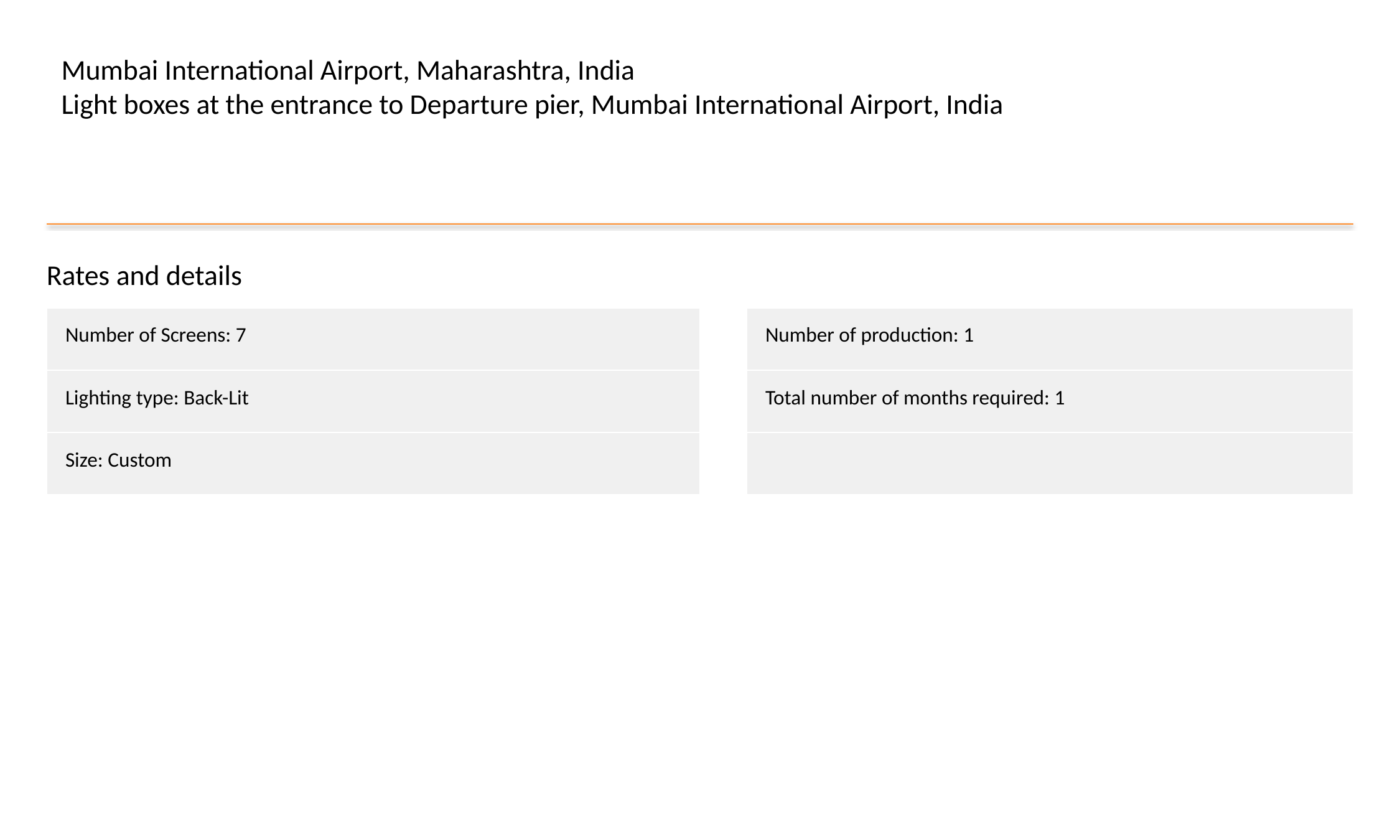

Mumbai International Airport, Maharashtra, India
Light boxes at the entrance to Departure pier, Mumbai International Airport, India

Rates and details
| Number of Screens: 7 |
| --- |
| Lighting type: Back-Lit |
| Size: Custom |
| Number of production: 1 |
| --- |
| Total number of months required: 1 |
|  |
#